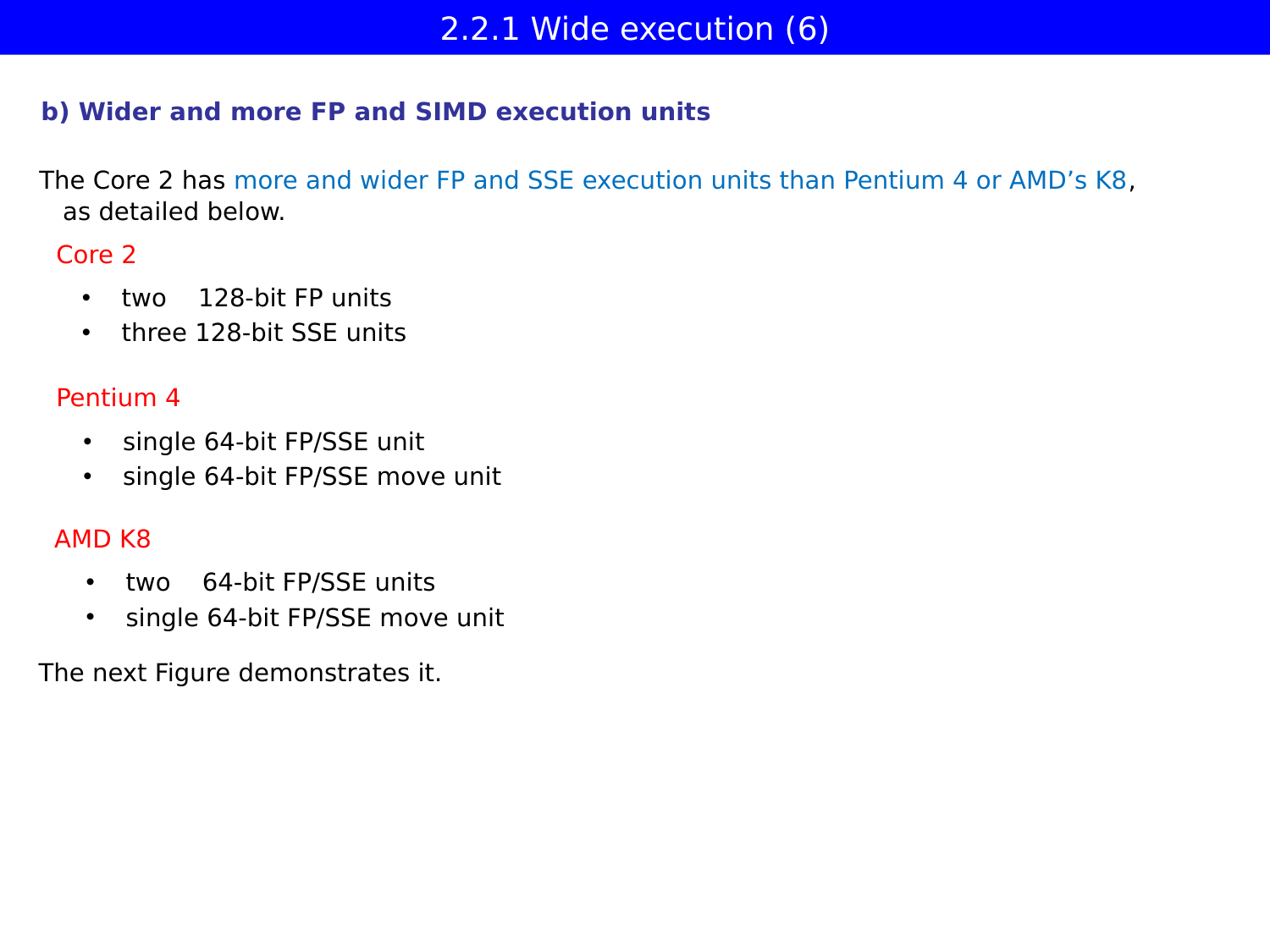

# 2.2.1 Wide execution (6)
b) Wider and more FP and SIMD execution units
  The Core 2 has more and wider FP and SSE execution units than Pentium 4 or AMD’s K8,
     as detailed below.
Core 2
two    128-bit FP units
three 128-bit SSE units
Pentium 4
single 64-bit FP/SSE unit
single 64-bit FP/SSE move unit
AMD K8
two    64-bit FP/SSE units
single 64-bit FP/SSE move unit
The next Figure demonstrates it.